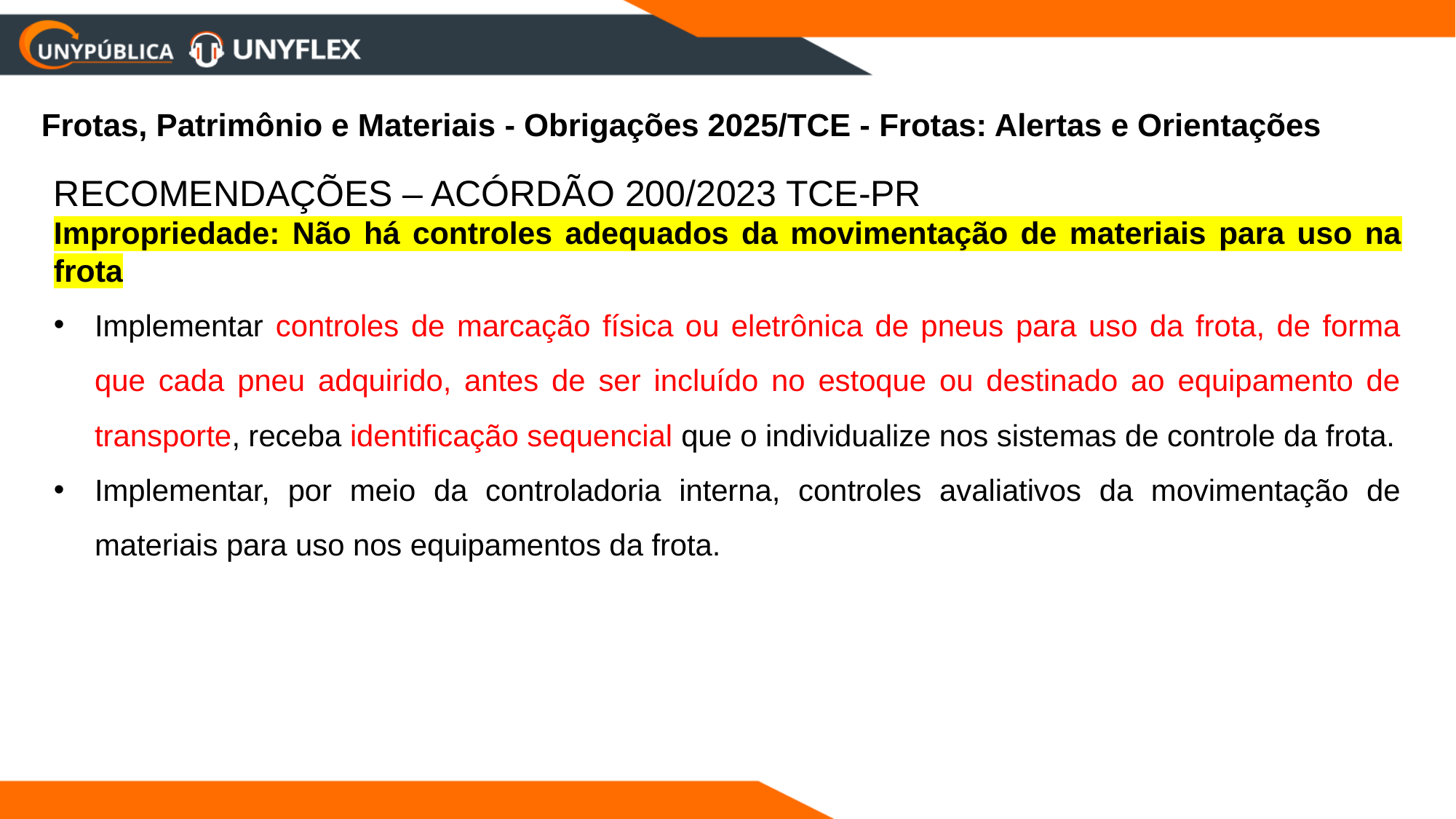

Frotas, Patrimônio e Materiais - Obrigações 2025/TCE - Frotas: Alertas e Orientações
RECOMENDAÇÕES – ACÓRDÃO 200/2023 TCE-PR
Impropriedade: Não há controles adequados da movimentação de materiais para uso na frota
Implementar controles de marcação física ou eletrônica de pneus para uso da frota, de forma que cada pneu adquirido, antes de ser incluído no estoque ou destinado ao equipamento de transporte, receba identificação sequencial que o individualize nos sistemas de controle da frota.
Implementar, por meio da controladoria interna, controles avaliativos da movimentação de materiais para uso nos equipamentos da frota.